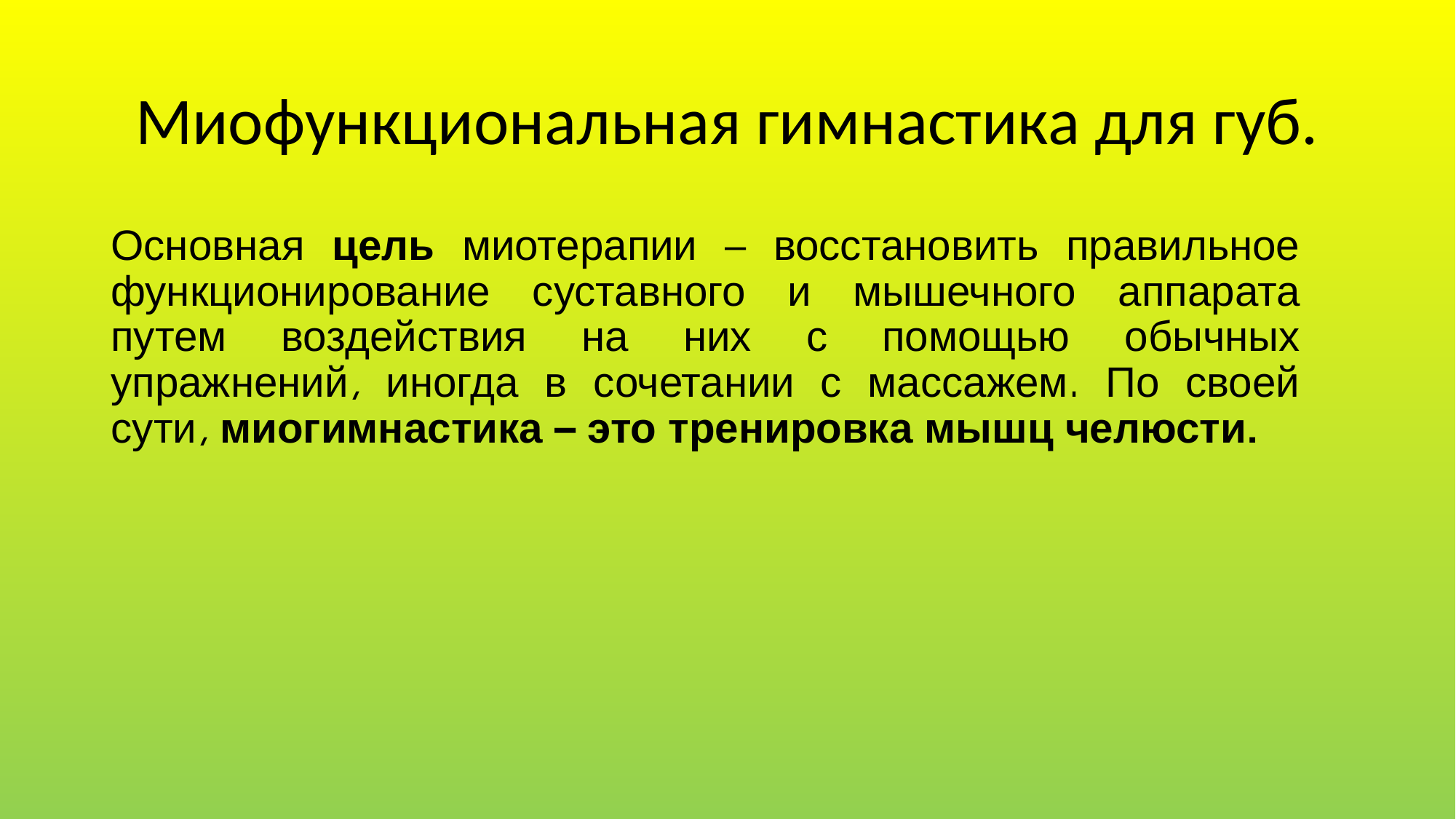

# Миофункциональная гимнастика для губ.
Основная цель миотерапии – восстановить правильное функционирование суставного и мышечного аппарата путем воздействия на них с помощью обычных упражнений, иногда в сочетании с массажем. По своей сути, миогимнастика – это тренировка мышц челюсти.